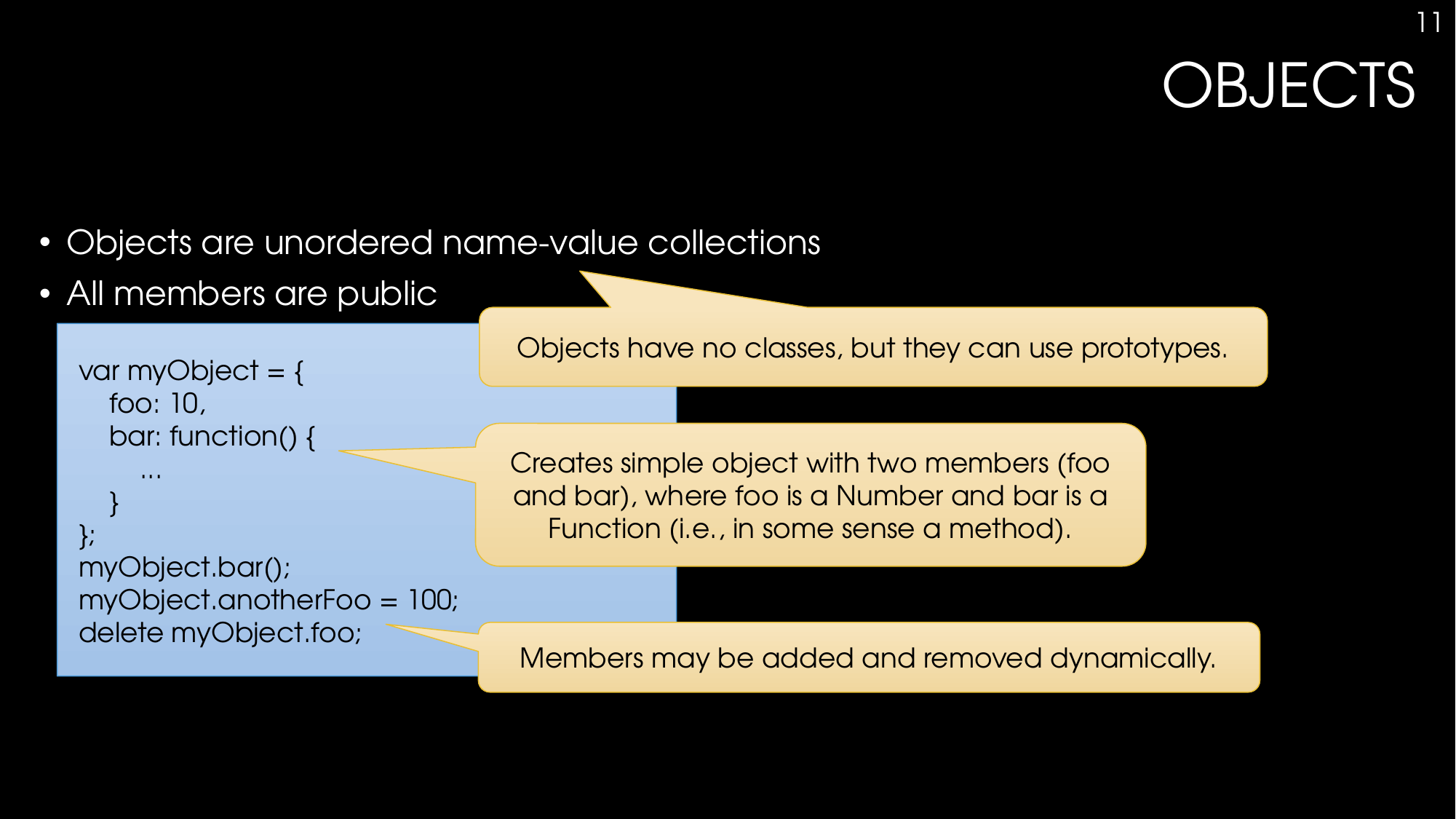

11
# Objects
Objects are unordered name-value collections
All members are public

Objects have no classes, but they can use prototypes.
var myObject = {
    foo: 10,
    bar: function() {
        ...
    }
};
myObject.bar();
myObject.anotherFoo = 100;
delete myObject.foo;
Creates simple object with two members (foo and bar), where foo is a Number and bar is a Function (i.e., in some sense a method).
Members may be added and removed dynamically.